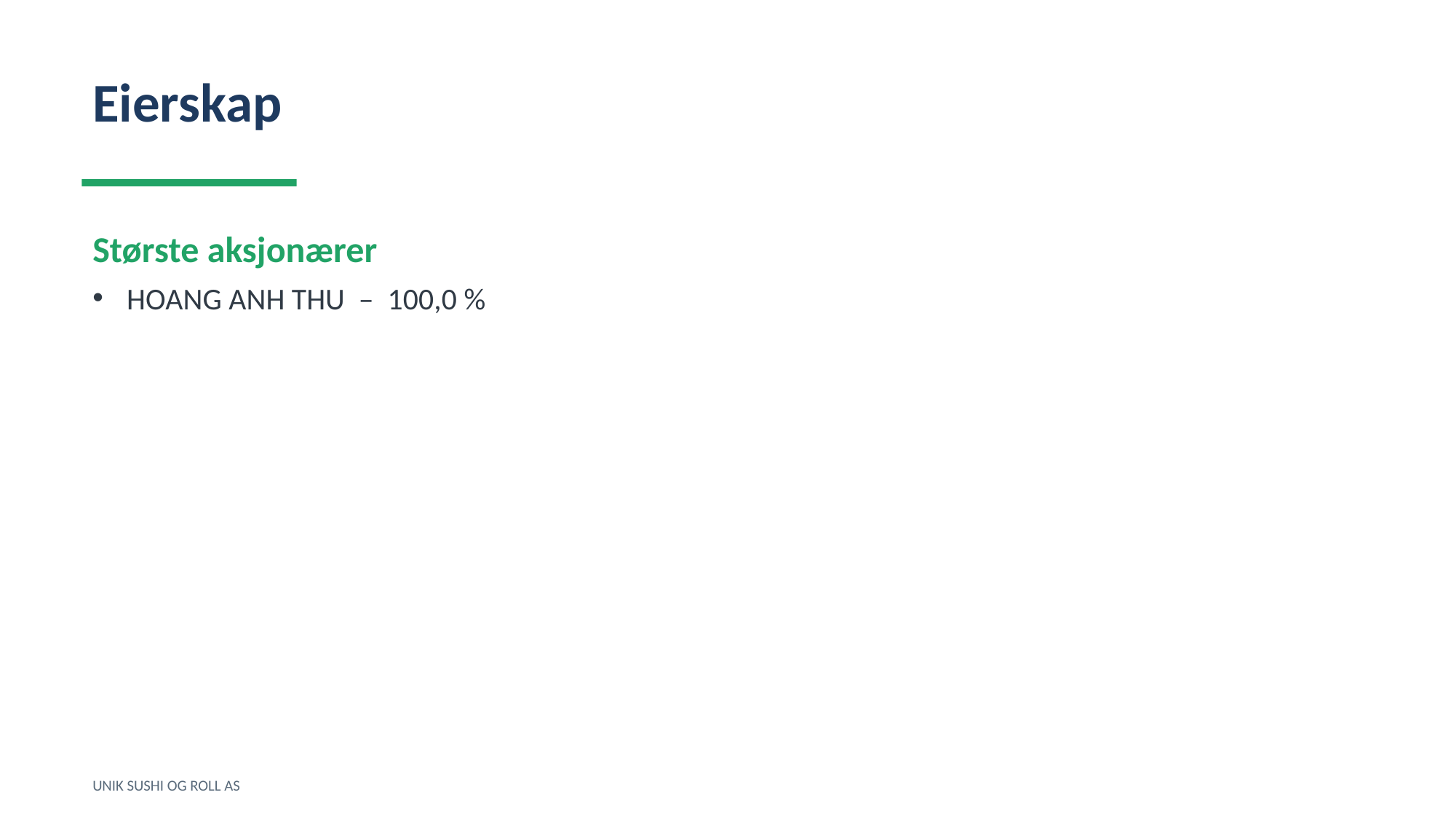

Eierskap

Største aksjonærer
HOANG ANH THU  –  100,0 %
UNIK SUSHI OG ROLL AS